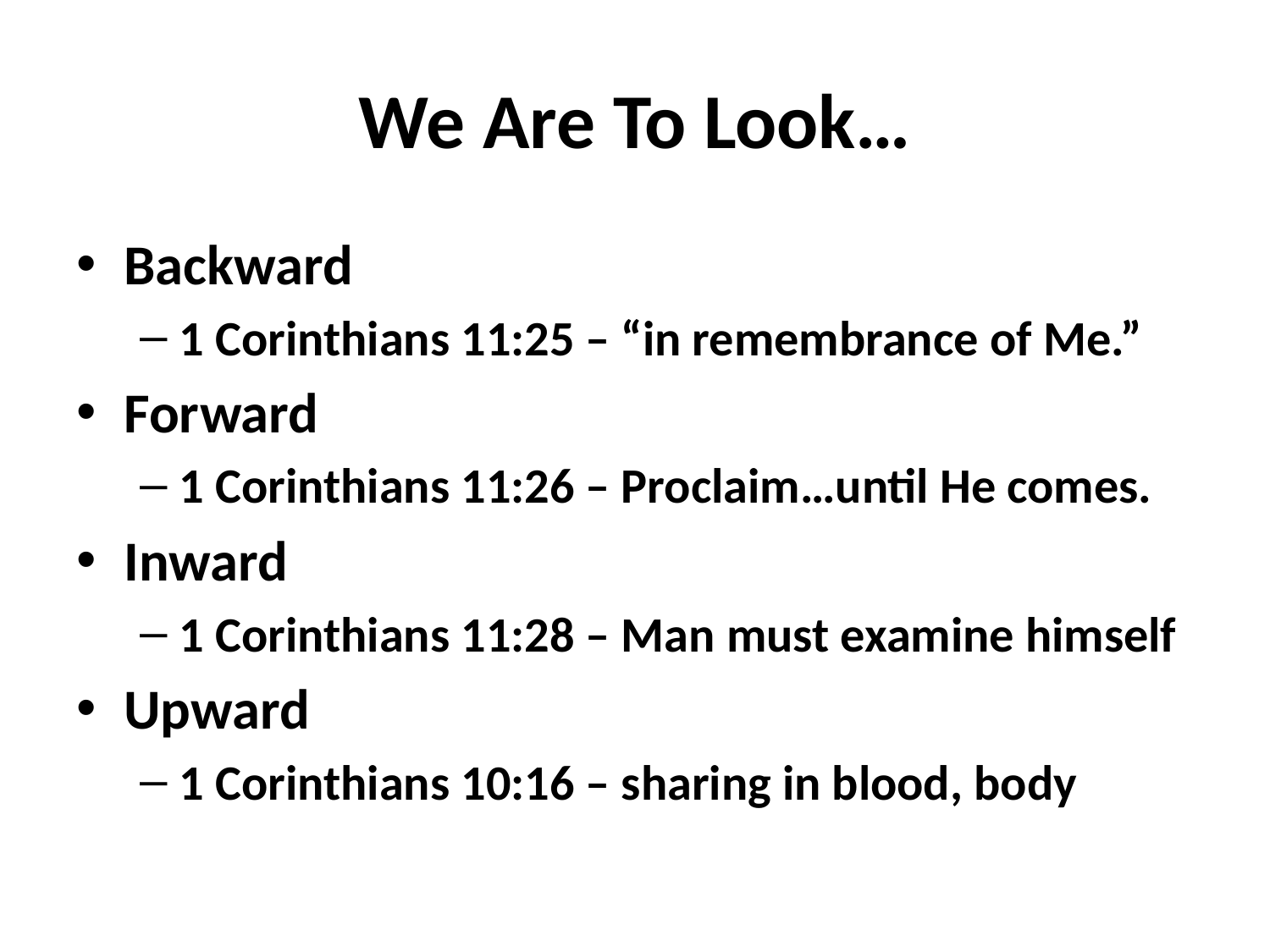

# We Are To Look…
Backward
1 Corinthians 11:25 – “in remembrance of Me.”
Forward
1 Corinthians 11:26 – Proclaim…until He comes.
Inward
1 Corinthians 11:28 – Man must examine himself
Upward
1 Corinthians 10:16 – sharing in blood, body